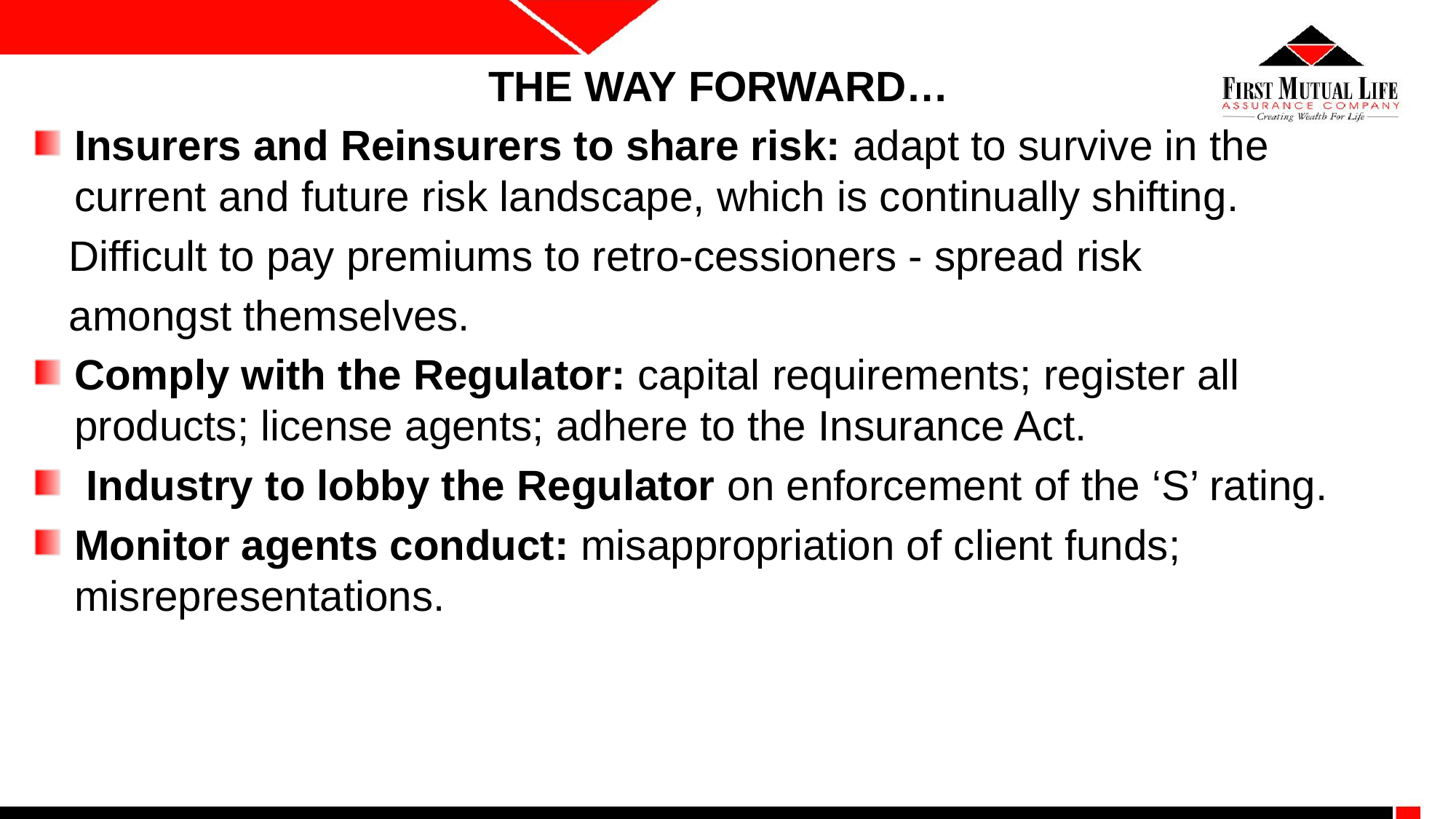

THE WAY FORWARD…
Insurers and Reinsurers to share risk: adapt to survive in the current and future risk landscape, which is continually shifting.
   Difficult to pay premiums to retro-cessioners - spread risk
   amongst themselves.
Comply with the Regulator: capital requirements; register all products; license agents; adhere to the Insurance Act.
 Industry to lobby the Regulator on enforcement of the ‘S’ rating.
Monitor agents conduct: misappropriation of client funds; misrepresentations.

22